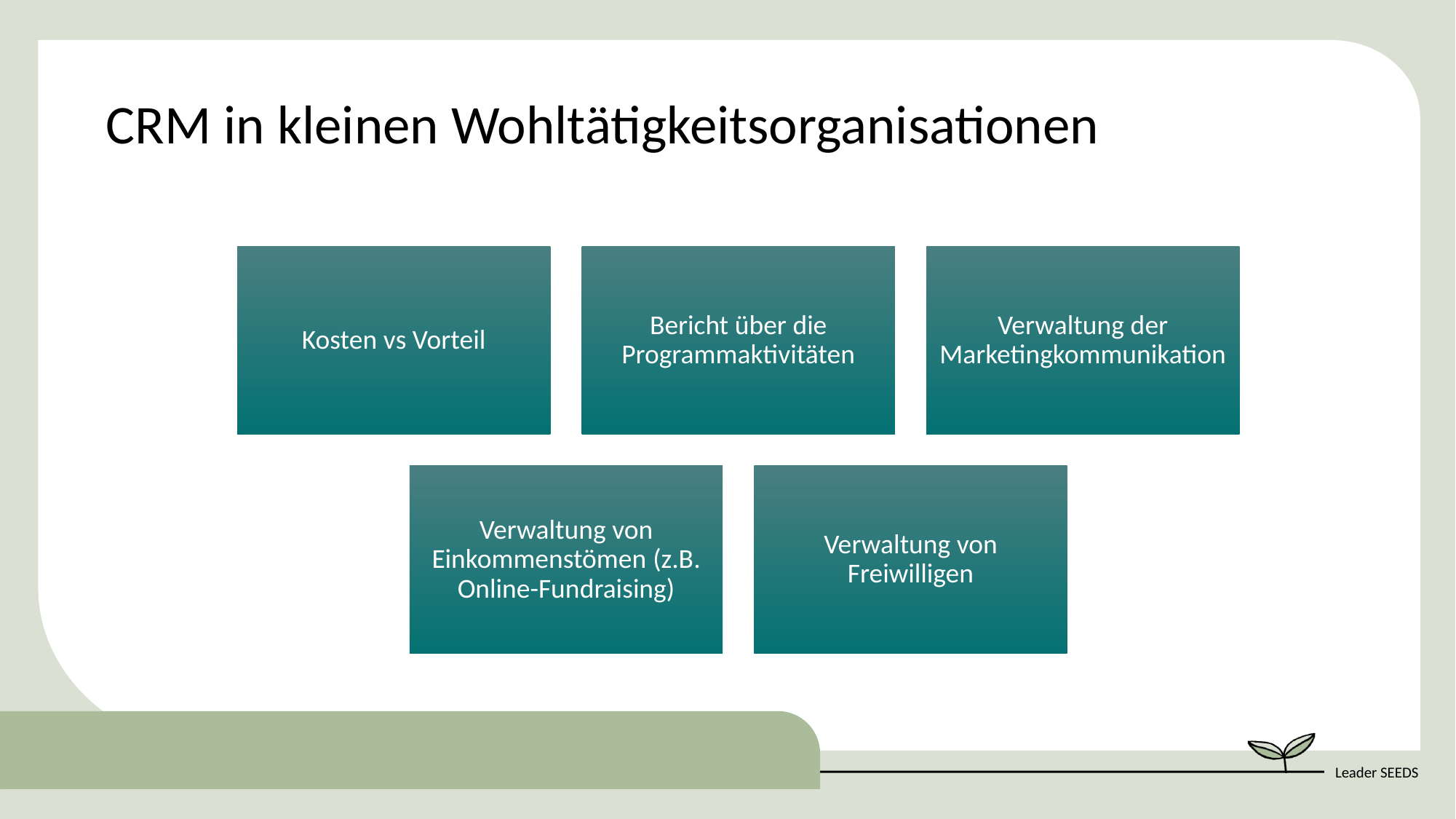

CRM in kleinen Wohltätigkeitsorganisationen
Kosten vs Vorteil
Bericht über die Programmaktivitäten
Verwaltung der Marketingkommunikation
Verwaltung von Einkommenstömen (z.B. Online-Fundraising)
Verwaltung von Freiwilligen